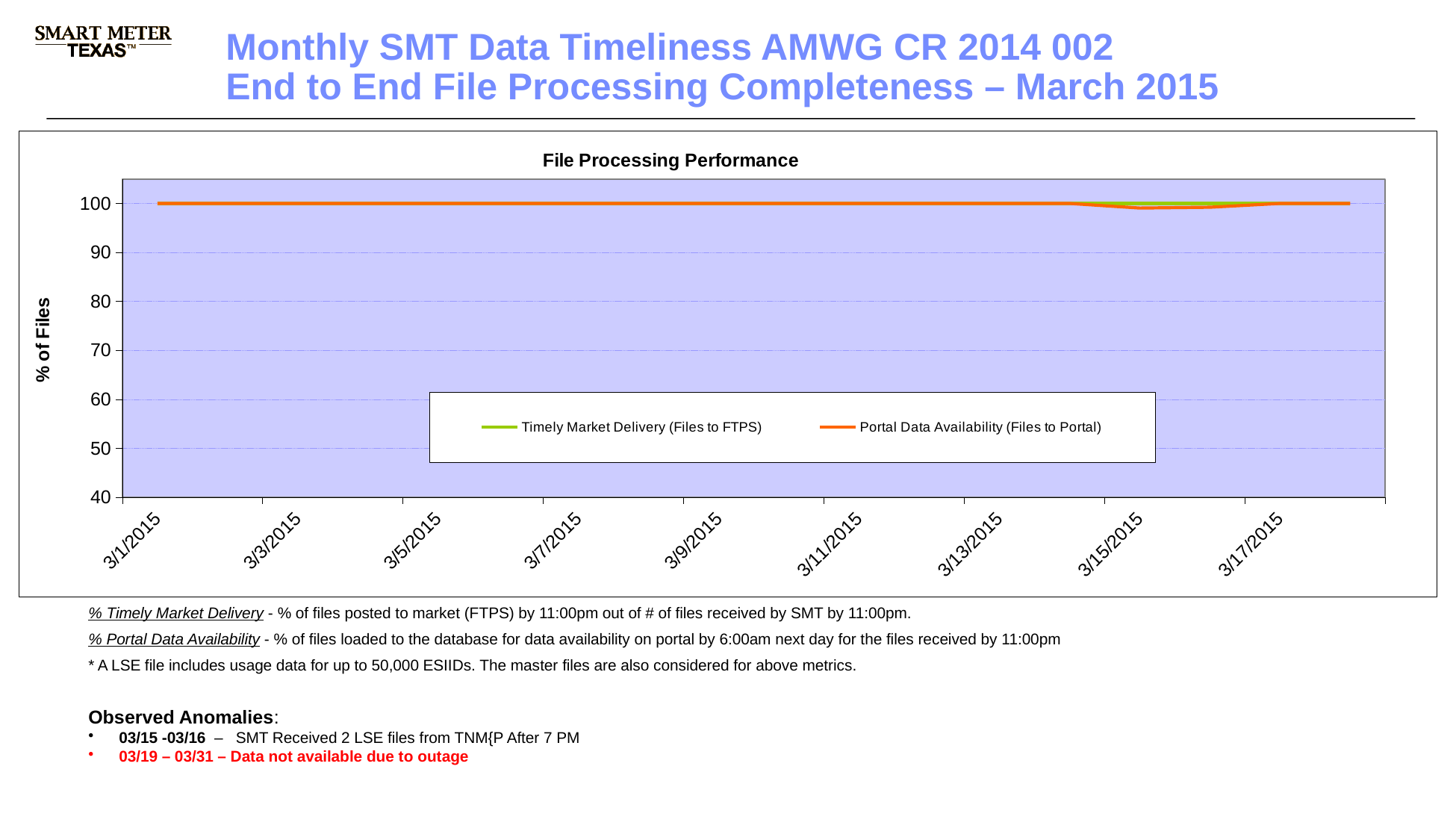

Monthly SMT Data Timeliness AMWG CR 2014 002
End to End File Processing Completeness – March 2015

### Chart: File Processing Performance

| Category | Timely Market Delivery (Files to FTPS) | Portal Data Availability (Files to Portal) |
|---|---|---|
| 42064 | 100.0 | 100.0 |
| 42065 | 100.0 | 100.0 |
| 42066 | 100.0 | 100.0 |
| 42067 | 100.0 | 100.0 |
| 42068 | 100.0 | 100.0 |
| 42069 | 100.0 | 100.0 |
| 42070 | 100.0 | 100.0 |
| 42071 | 100.0 | 100.0 |
| 42072 | 100.0 | 100.0 |
| 42073 | 100.0 | 100.0 |
| 42074 | 100.0 | 100.0 |
| 42075 | 100.0 | 100.0 |
| 42076 | 100.0 | 100.0 |
| 42077 | 100.0 | 100.0 |
| 42078 | 100.0 | 99.05660377358485 |
| 42079 | 100.0 | 99.2217898832684 |
| 42080 | 100.0 | 100.0 |
| 42081 | 100.0 | 100.0 |
|  | None | None |
|  | None | None |
|  | None | None |
|  | None | None |
|  | None | None |
|  | None | None |
|  | None | None |
|  | None | None |
|  | None | None |
|  | None | None |
|  | None | None |
|  | None | None |
|  | None | None |
% Timely Market Delivery - % of files posted to market (FTPS) by 11:00pm out of # of files received by SMT by 11:00pm.
% Portal Data Availability - % of files loaded to the database for data availability on portal by 6:00am next day for the files received by 11:00pm
* A LSE file includes usage data for up to 50,000 ESIIDs. The master files are also considered for above metrics.
Observed Anomalies:
 03/15 -03/16  –   SMT Received 2 LSE files from TNM{P After 7 PM
 03/19 – 03/31 – Data not available due to outage
2